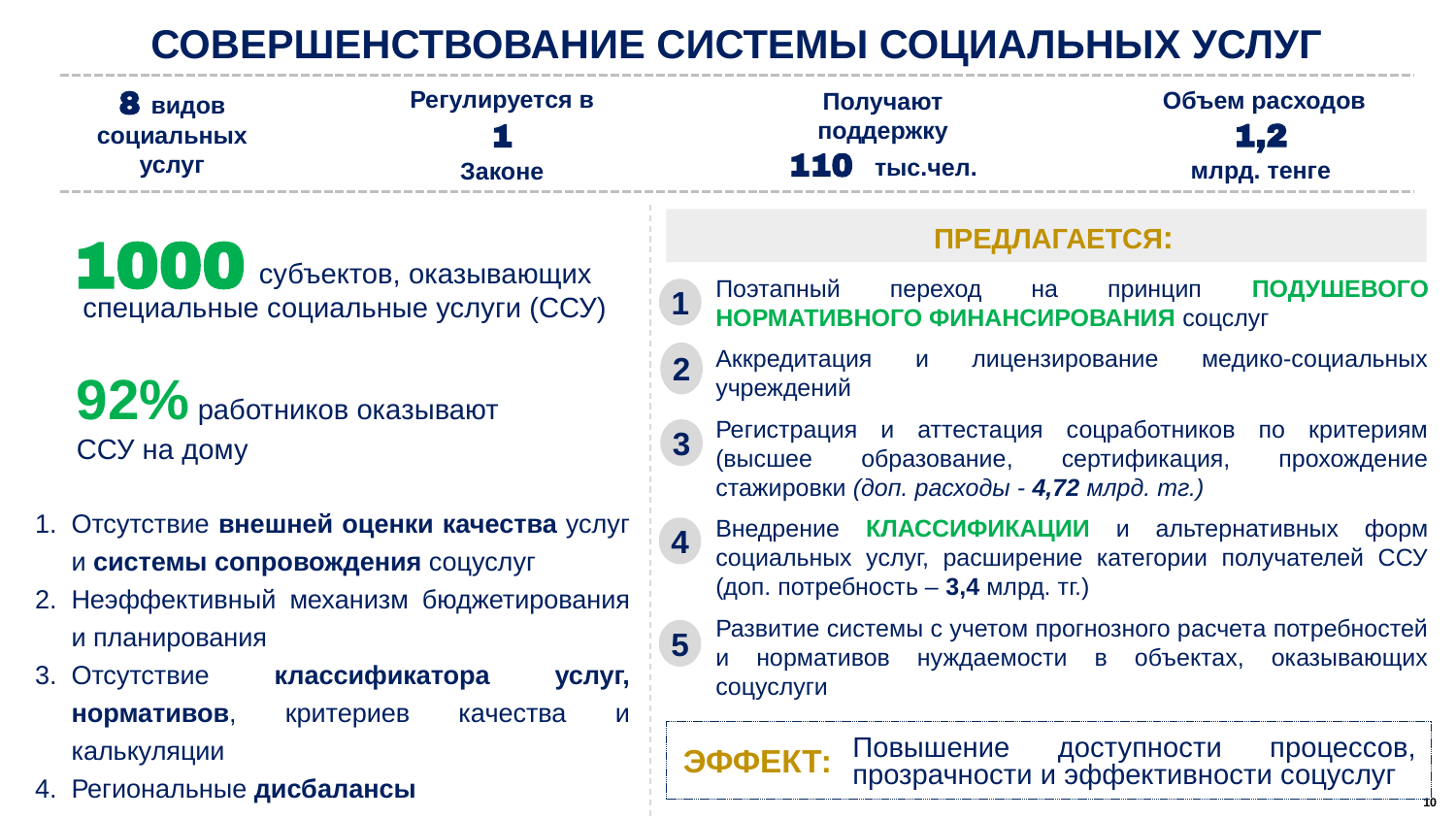

Совершенствование системы социальных услуг

8 видов социальных услуг
Регулируется в
1
Законе
Объем расходов 1,2
млрд. тенге
Получают поддержку 110  тыс.чел.

ПРЕДЛАГАЕТСЯ:
1000
                      субъектов, оказывающих специальные социальные услуги (ССУ)

Поэтапный переход на принцип подушевого нормативного финансирования соцслуг
Аккредитация и лицензирование медико-социальных учреждений
Регистрация и аттестация соцработников по критериям
(высшее образование, сертификация, прохождение стажировки (доп. расходы - 4,72 млрд. тг.)
Внедрение классификации и альтернативных форм социальных услуг, расширение категории получателей ССУ (доп. потребность – 3,4 млрд. тг.)
Развитие системы с учетом прогнозного расчета потребностей и нормативов нуждаемости в объектах, оказывающих соцуслуги
1
2
92% работников оказывают
ССУ на дому
3
Отсутствие внешней оценки качества услуг и системы сопровождения соцуслуг
Неэффективный механизм бюджетирования и планирования
Отсутствие классификатора услуг, нормативов, критериев качества и калькуляции
Региональные дисбалансы
4
5

Повышение доступности процессов, прозрачности и эффективности соцуслуг
ЭФФЕКТ: